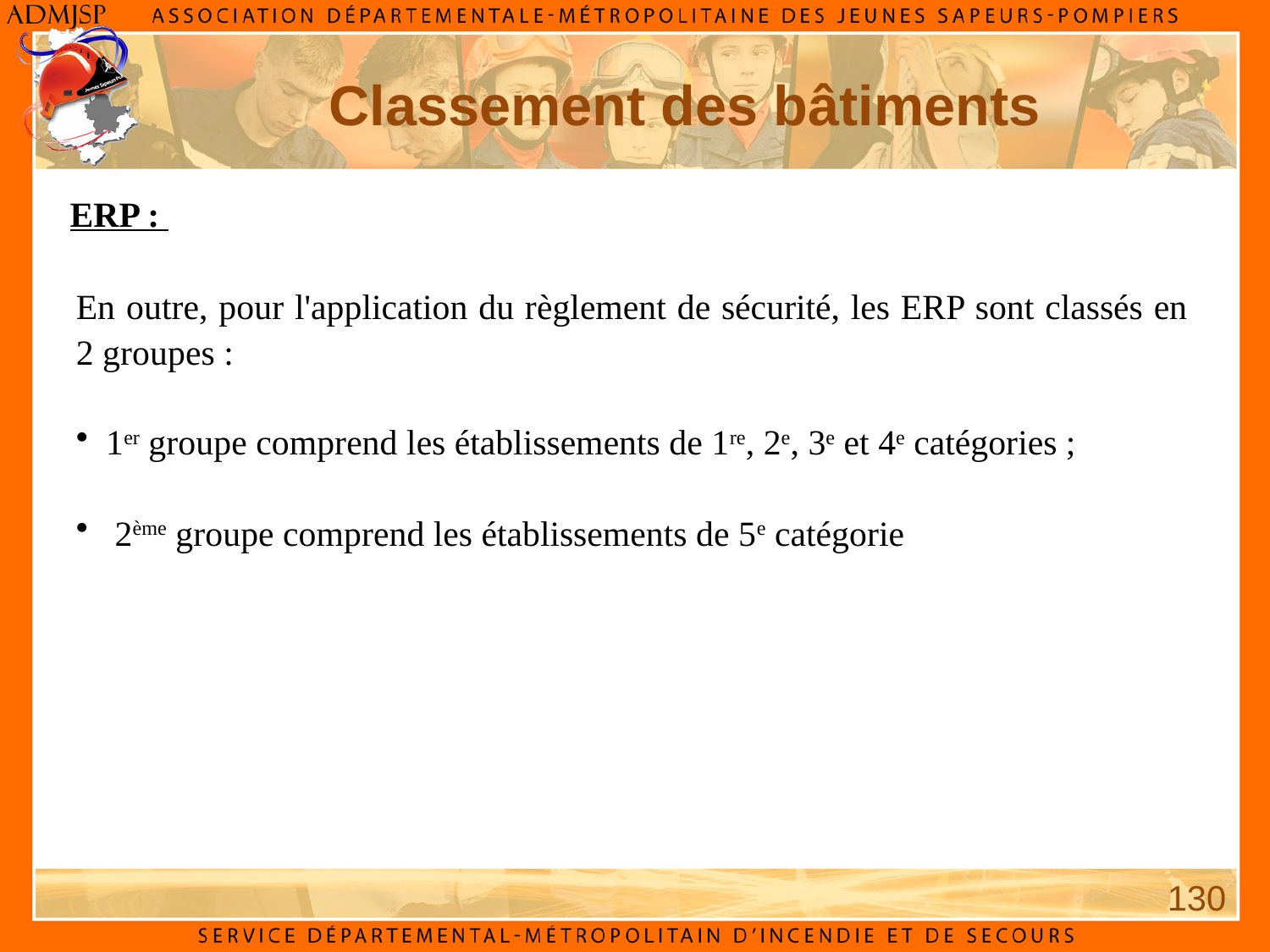

Classement des bâtiments
ERP :
En outre, pour l'application du règlement de sécurité, les ERP sont classés en 2 groupes :

1er groupe comprend les établissements de 1re, 2e, 3e et 4e catégories ;

 2ème groupe comprend les établissements de 5e catégorie
130